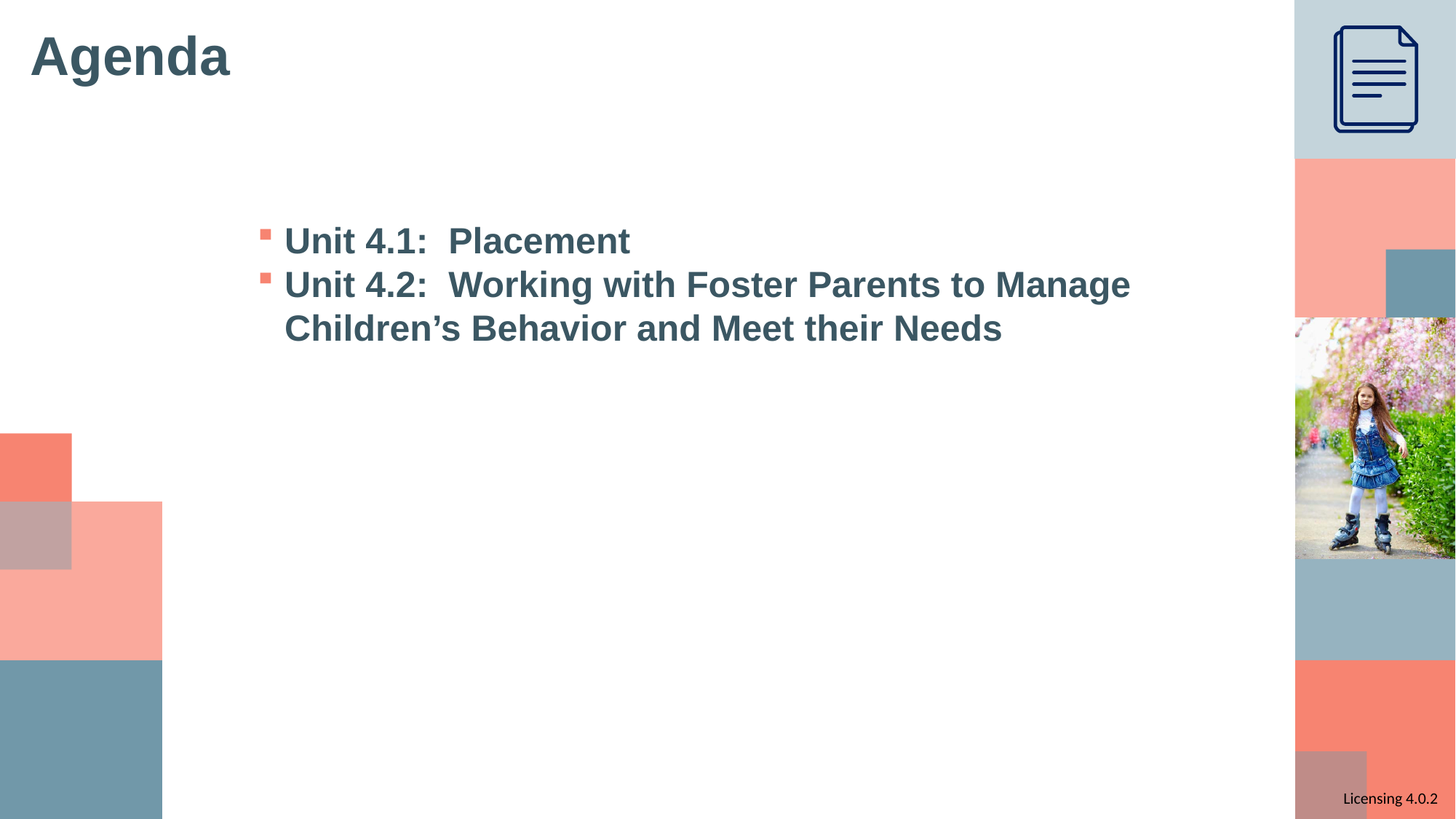

# Agenda
Unit 4.1:  Placement
Unit 4.2:  Working with Foster Parents to Manage Children’s Behavior and Meet their Needs
Licensing 4.0.2